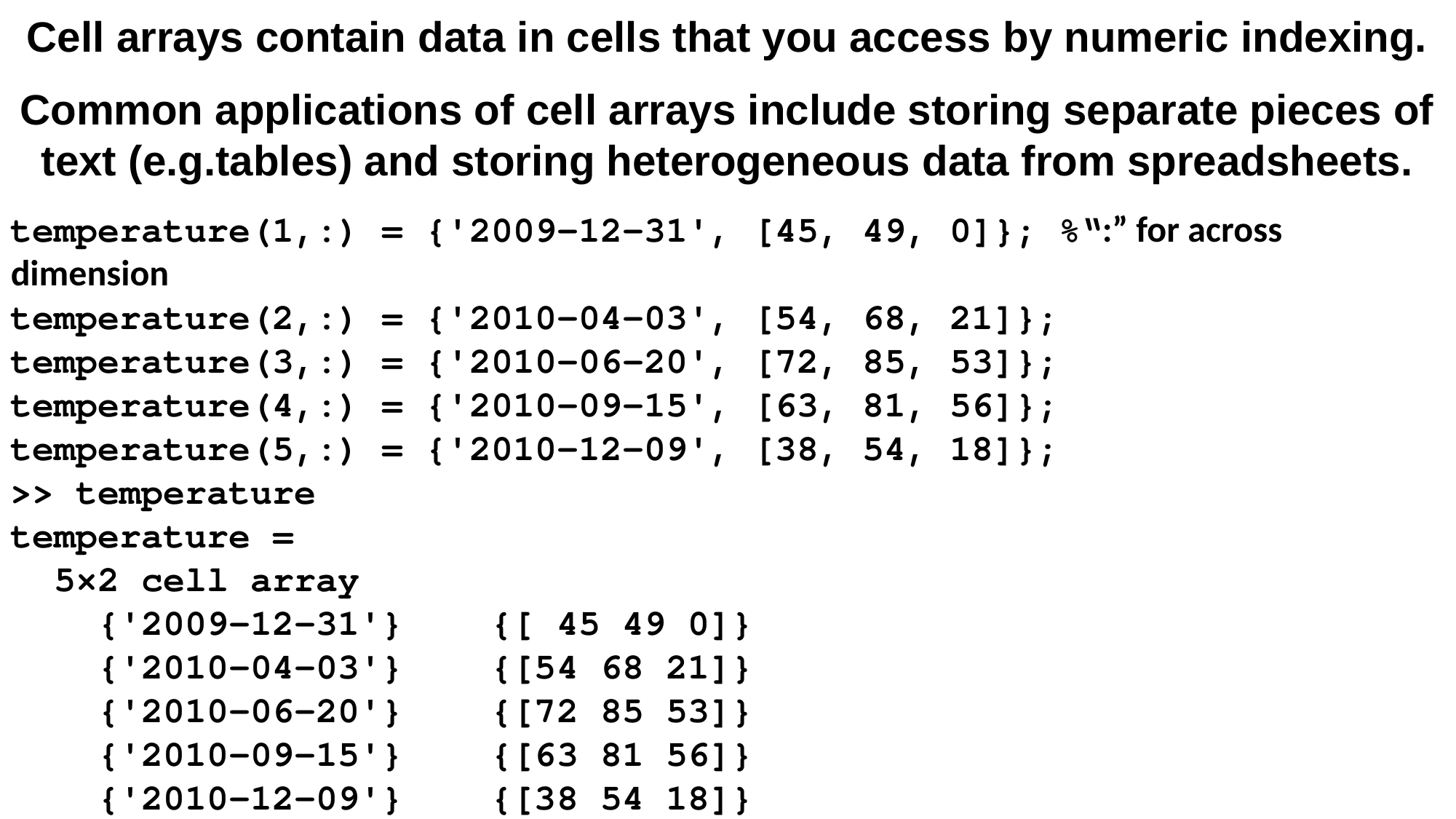

Cell arrays contain data in cells that you access by numeric indexing.

Common applications of cell arrays include storing separate pieces of text (e.g.tables) and storing heterogeneous data from spreadsheets.

temperature(1,:) = {'2009-12-31', [45, 49, 0]}; %“:” for across dimension
temperature(2,:) = {'2010-04-03', [54, 68, 21]};
temperature(3,:) = {'2010-06-20', [72, 85, 53]};
temperature(4,:) = {'2010-09-15', [63, 81, 56]};
temperature(5,:) = {'2010-12-09', [38, 54, 18]};
>> temperature
temperature =
  5×2 cell array
    {'2009-12-31'}    {[ 45 49 0]}
    {'2010-04-03'}    {[54 68 21]}
    {'2010-06-20'}    {[72 85 53]}
    {'2010-09-15'}    {[63 81 56]}
    {'2010-12-09'}    {[38 54 18]}